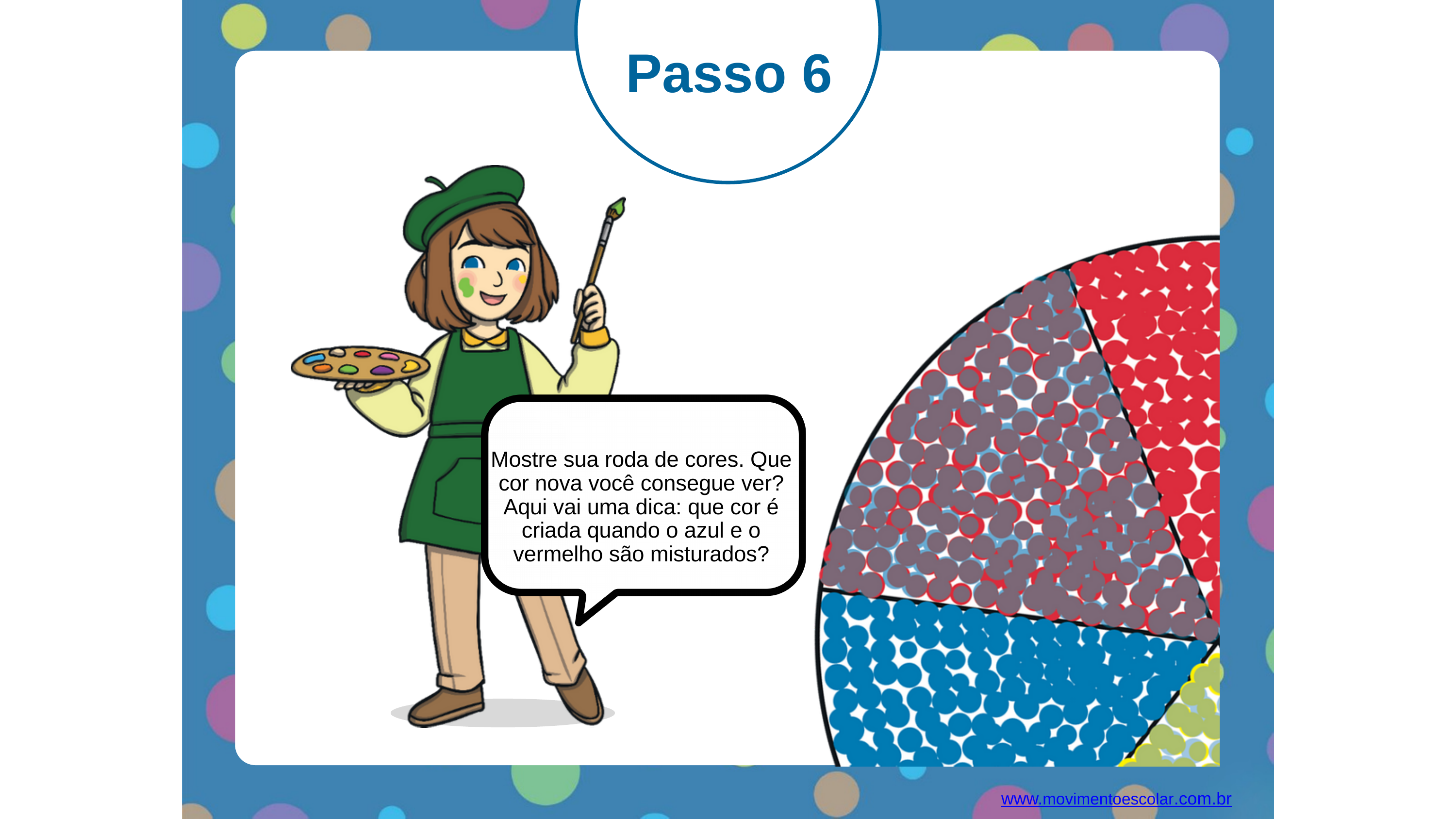

Passo 6

Mostre sua roda de cores. Que cor nova você consegue ver?
Aqui vai uma dica: que cor é criada quando o azul e o vermelho são misturados?

www.movimentoescolar.com.br